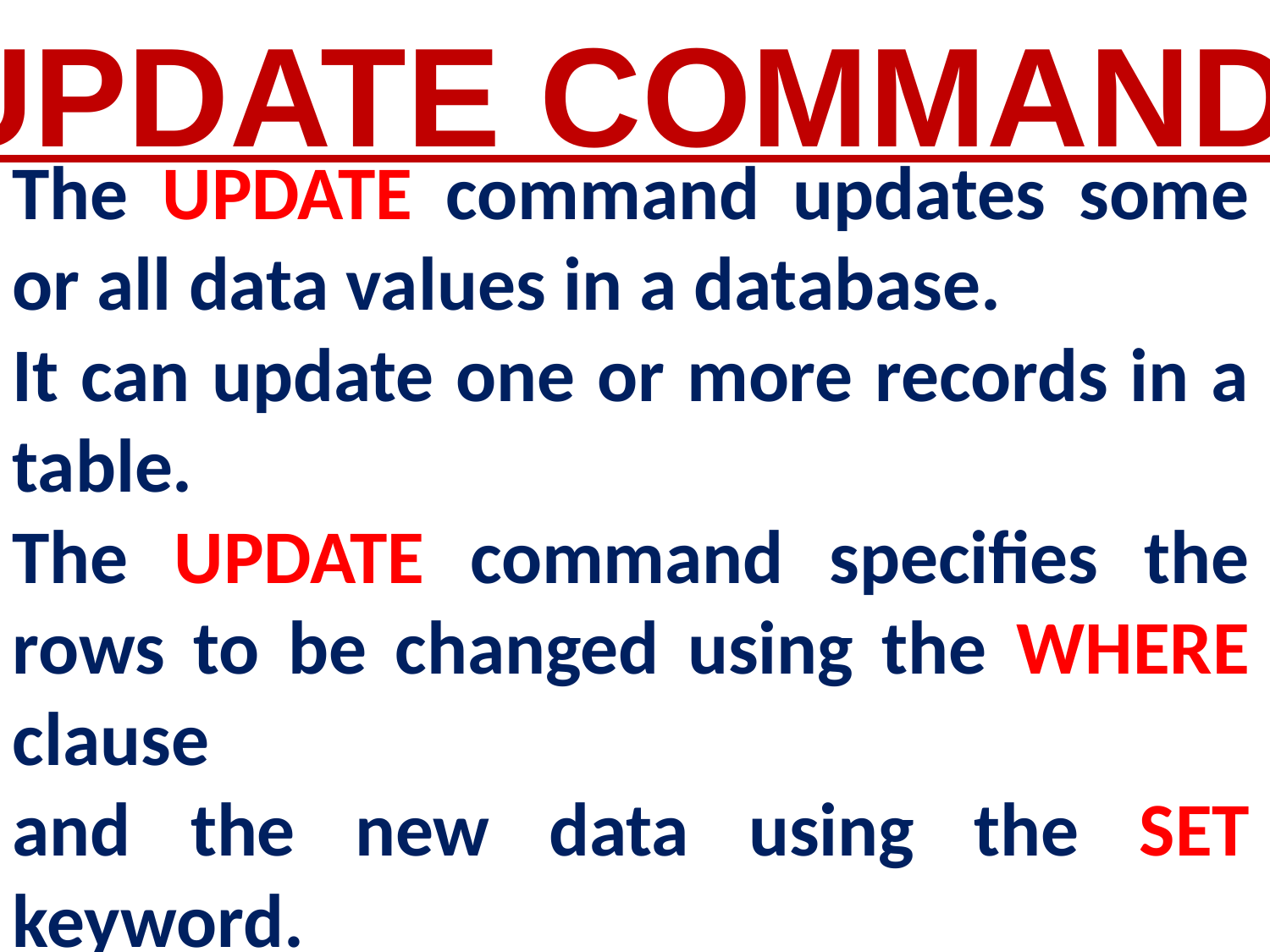

UPDATE COMMAND
The UPDATE command updates some or all data values in a database.
It can update one or more records in a table.
The UPDATE command specifies the rows to be changed using the WHERE clause
and the new data using the SET keyword.